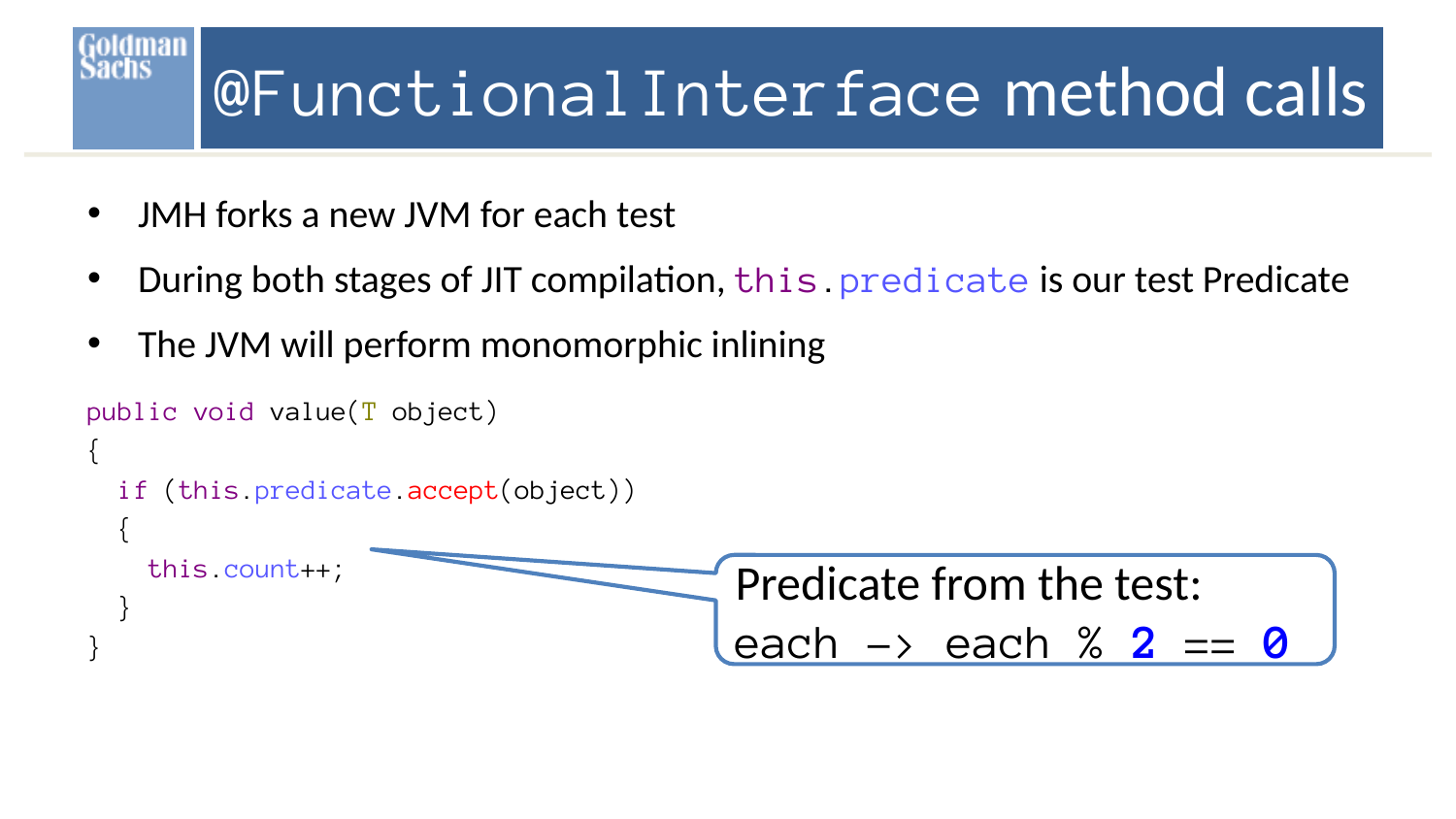

# @FunctionalInterface method calls
JMH forks a new JVM for each test
During both stages of JIT compilation, this.predicate is our test Predicate
The JVM will perform monomorphic inlining

public void value(T object)
{
  if (this.predicate.accept(object))
  {
    this.count++;
  }
}
Predicate from the test:
each -> each % 2 == 0